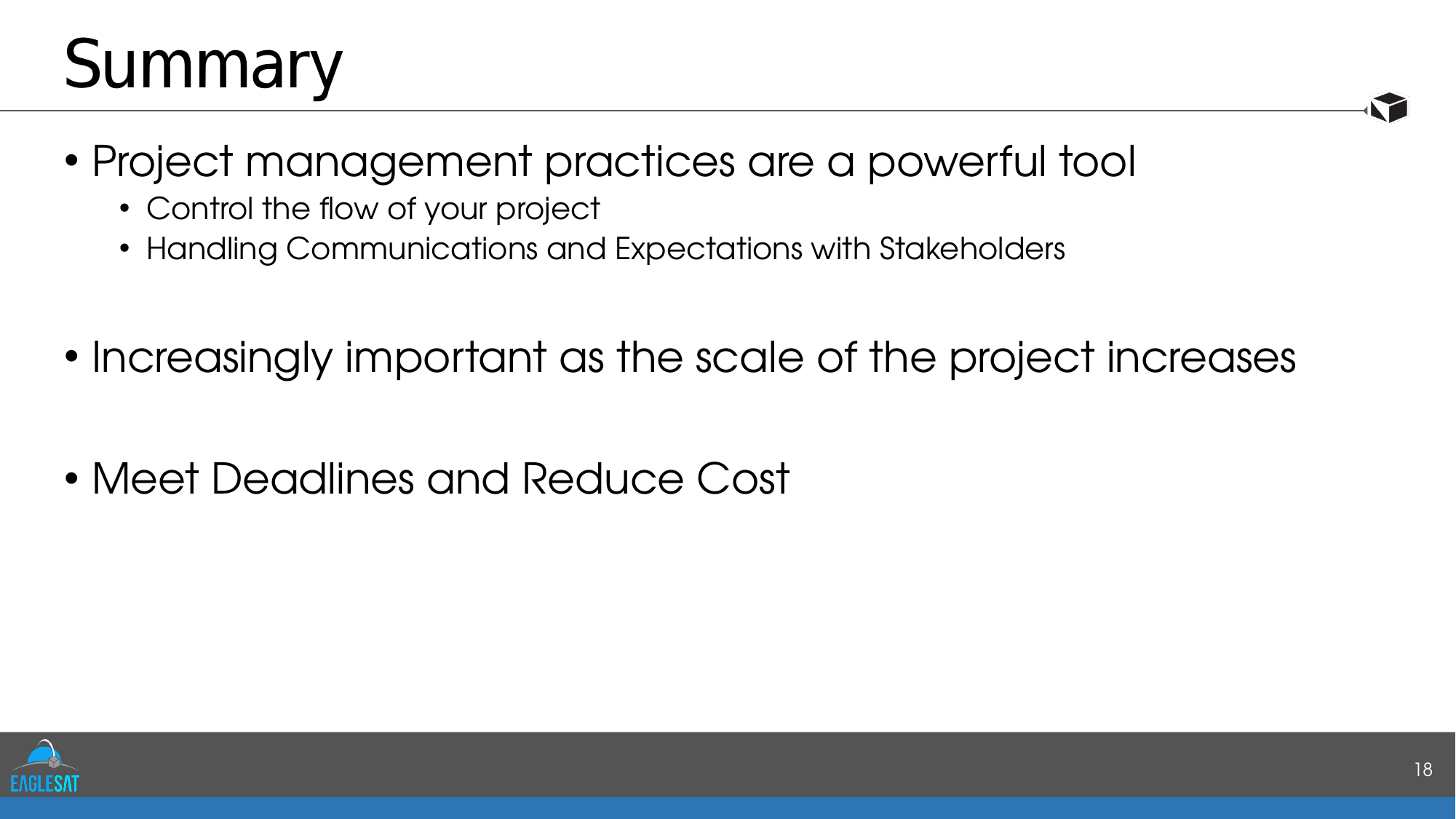

# Summary
Project management practices are a powerful tool
Control the flow of your project
Handling Communications and Expectations with Stakeholders

Increasingly important as the scale of the project increases

Meet Deadlines and Reduce Cost

18